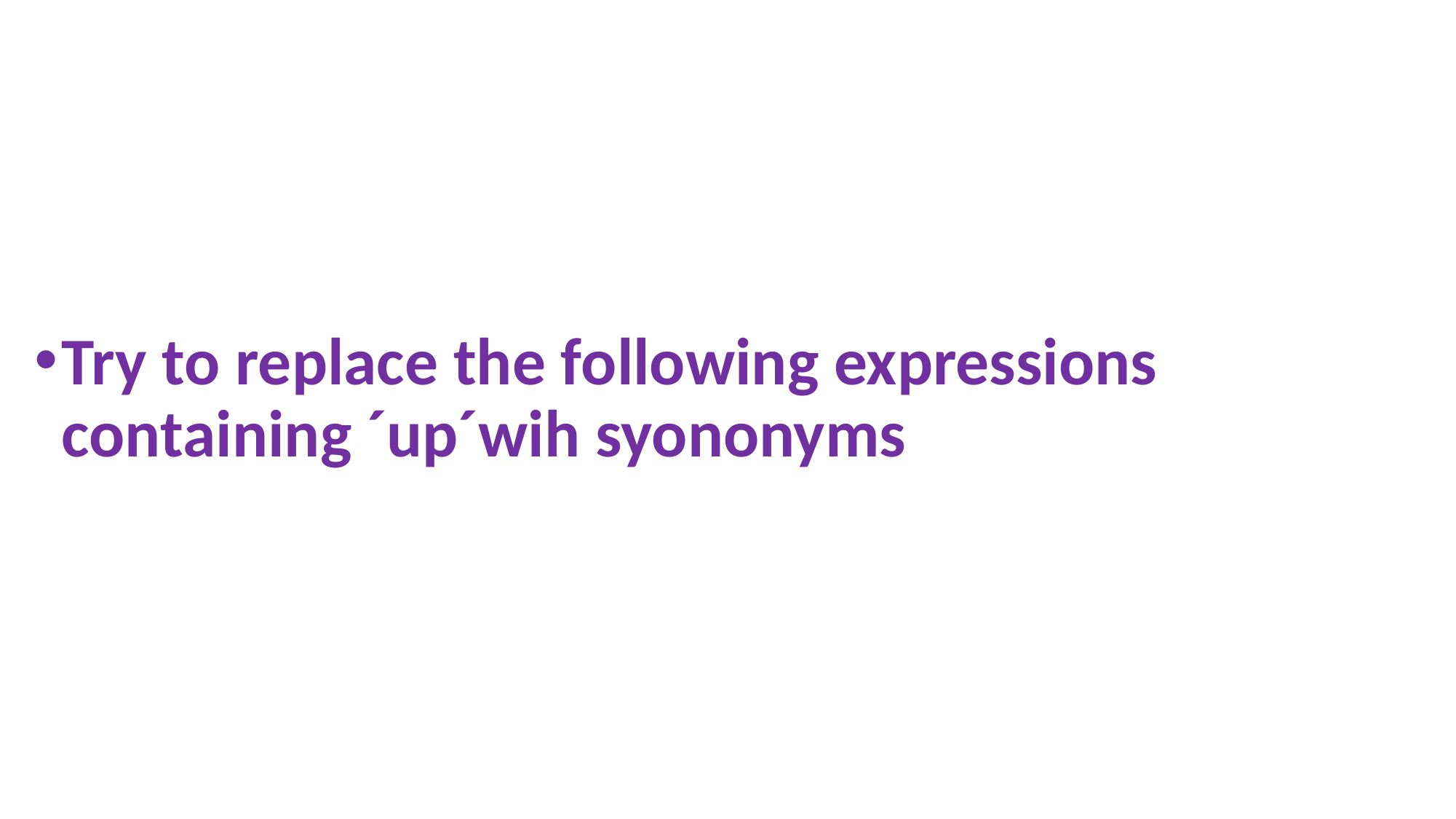

Try to replace the following expressions containing ´up´wih syononyms